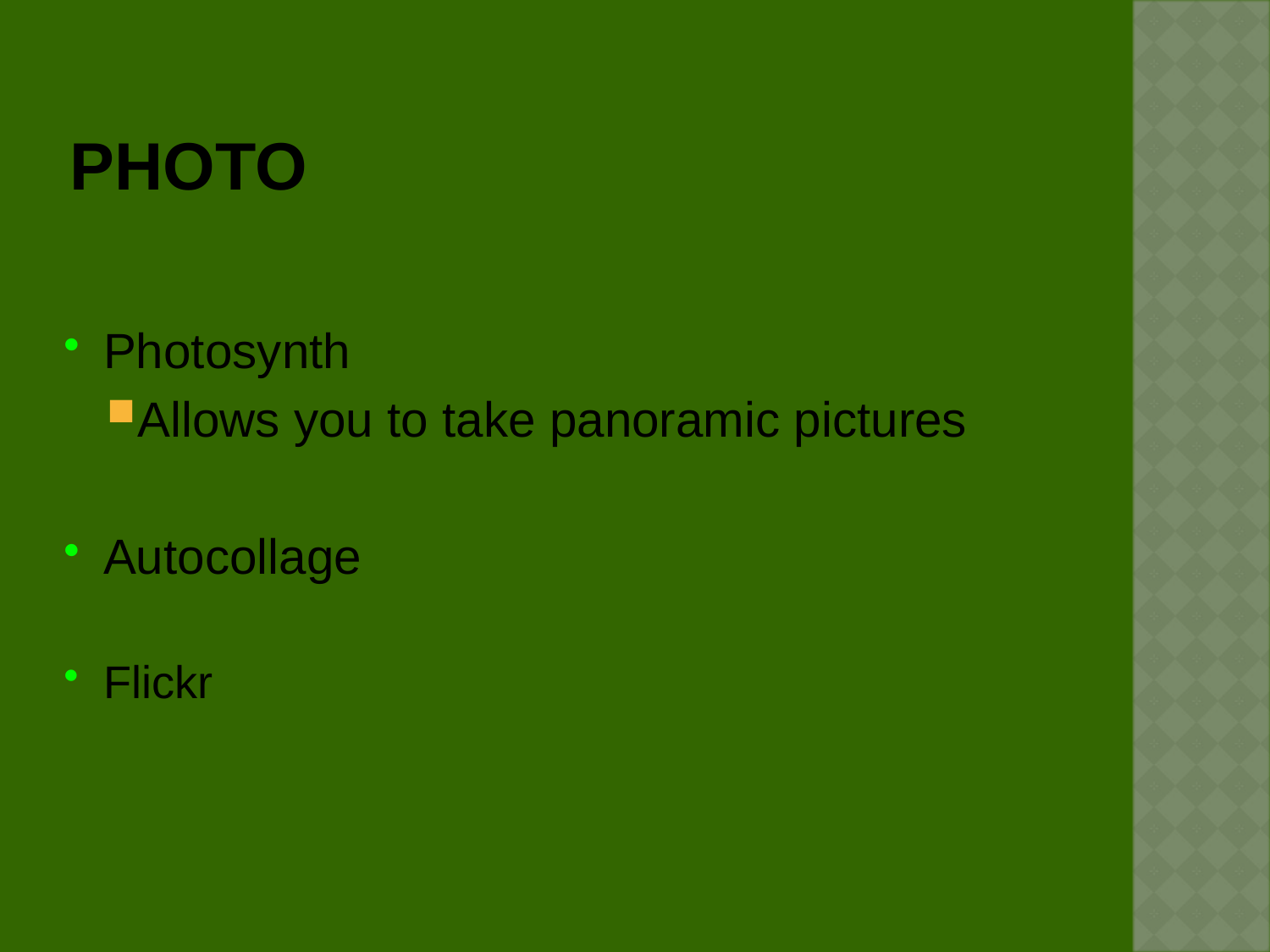

# Photo

Photosynth
Allows you to take panoramic pictures

Autocollage

Flickr